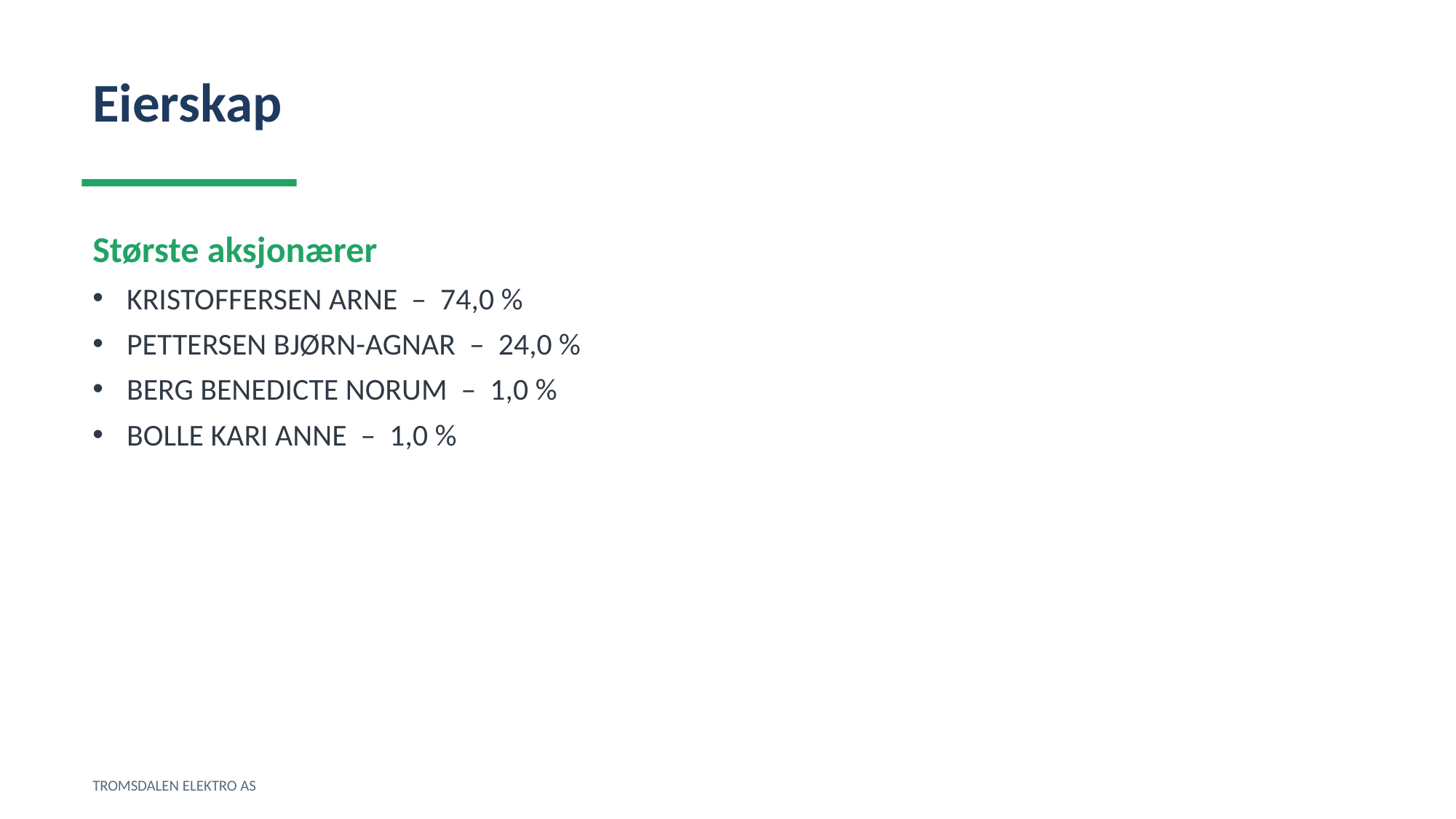

Eierskap

Største aksjonærer
KRISTOFFERSEN ARNE  –  74,0 %
PETTERSEN BJØRN-AGNAR  –  24,0 %
BERG BENEDICTE NORUM  –  1,0 %
BOLLE KARI ANNE  –  1,0 %
TROMSDALEN ELEKTRO AS